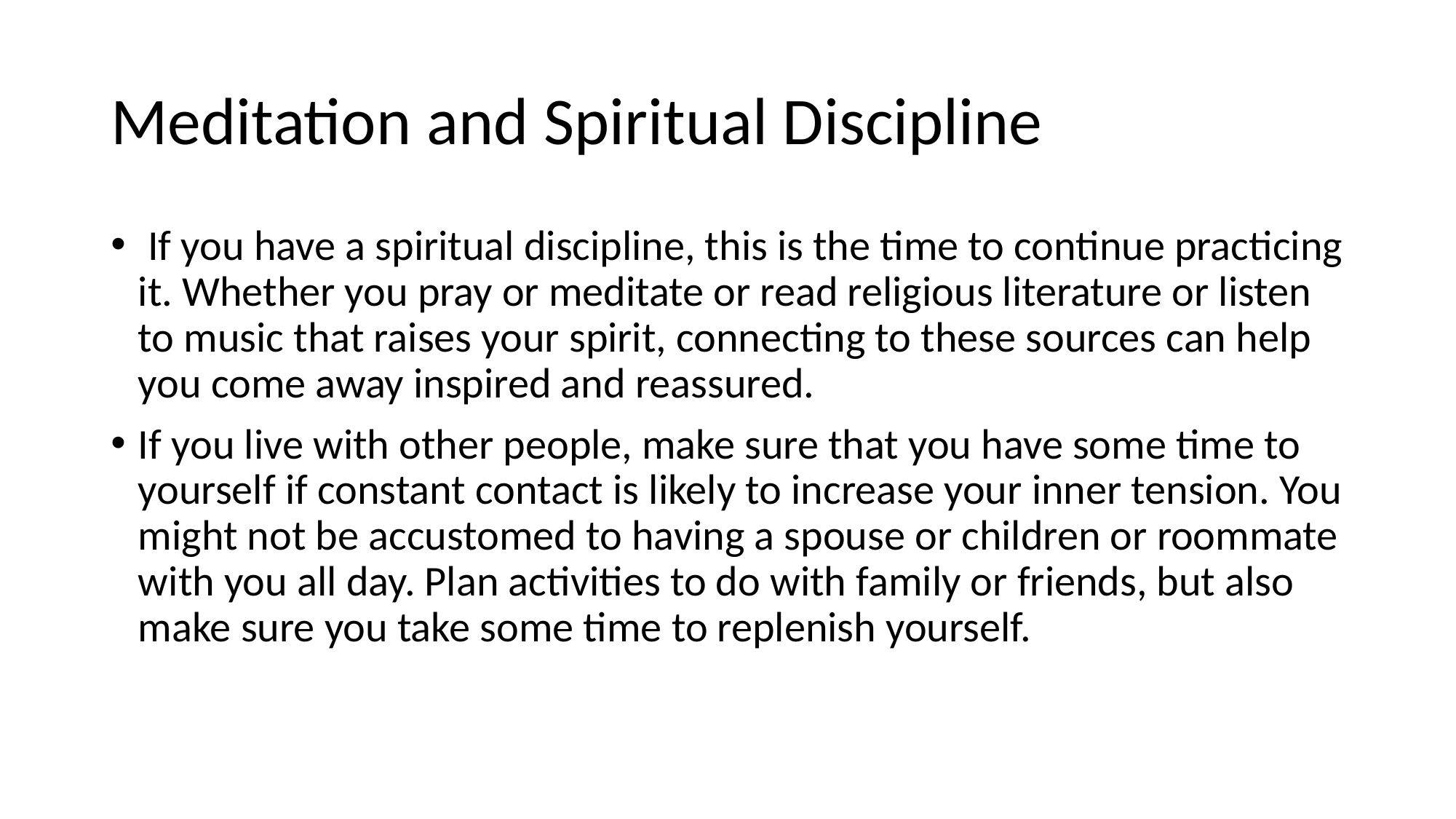

# Meditation and Spiritual Discipline
 If you have a spiritual discipline, this is the time to continue practicing it. Whether you pray or meditate or read religious literature or listen to music that raises your spirit, connecting to these sources can help you come away inspired and reassured.
If you live with other people, make sure that you have some time to yourself if constant contact is likely to increase your inner tension. You might not be accustomed to having a spouse or children or roommate with you all day. Plan activities to do with family or friends, but also make sure you take some time to replenish yourself.